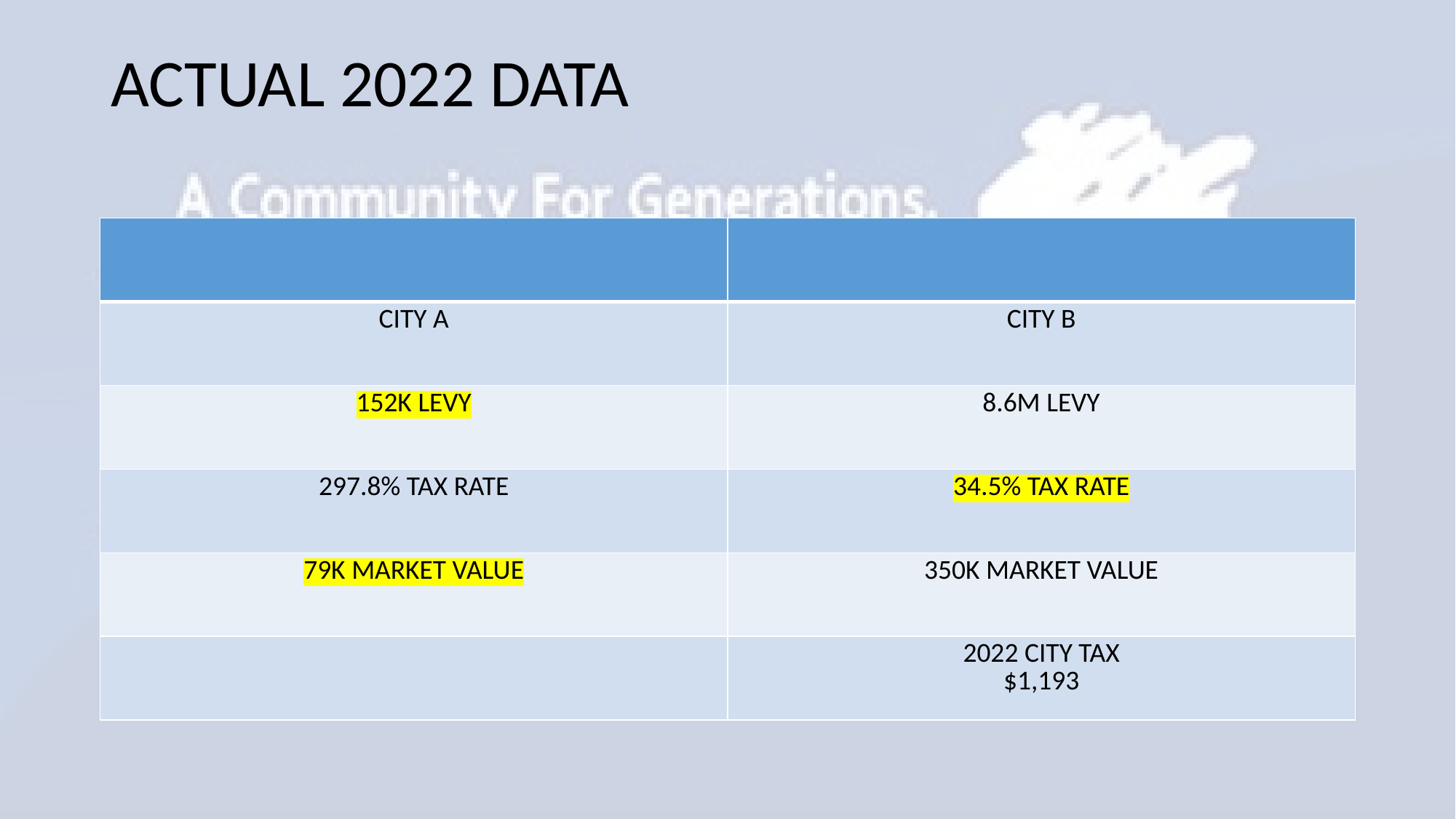

ACTUAL 2022 DATA
|  |  |
| --- | --- |
| CITY A | CITY B |
| 152K LEVY | 8.6M LEVY |
| 297.8% TAX RATE | 34.5% TAX RATE |
| 79K MARKET VALUE | 350K MARKET VALUE |
|  | 2022 CITY TAX $1,193 |